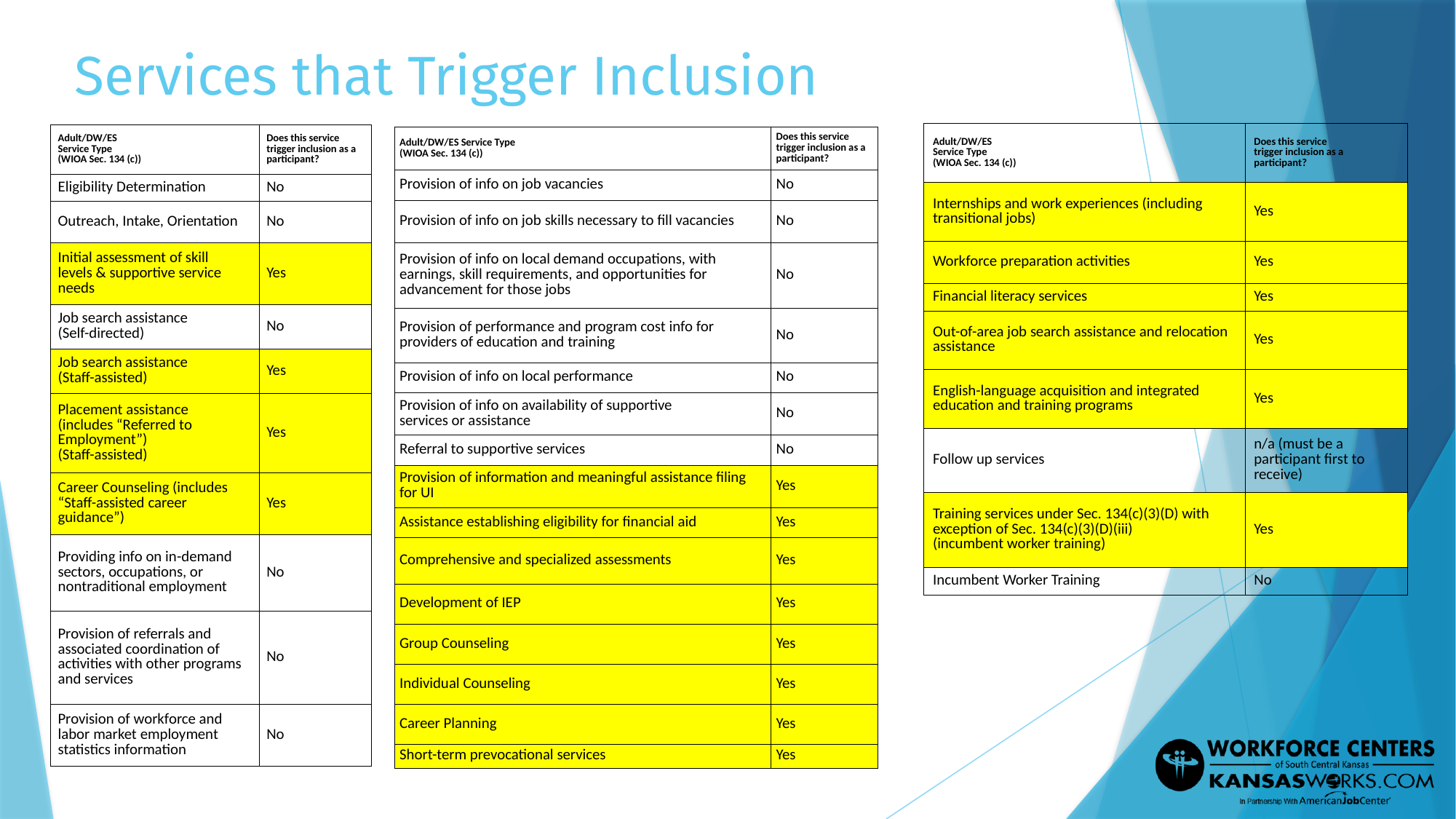

# Services that Trigger Inclusion
| Adult/DW/ES Service Type (WIOA Sec. 134 (c)) | Does this service trigger inclusion as a participant? |
| --- | --- |
| Internships and work experiences (including transitional jobs) | Yes |
| Workforce preparation activities | Yes |
| Financial literacy services | Yes |
| Out-of-area job search assistance and relocation assistance | Yes |
| English-language acquisition and integrated education and training programs | Yes |
| Follow up services | n/a (must be a participant first to receive) |
| Training services under Sec. 134(c)(3)(D) with exception of Sec. 134(c)(3)(D)(iii) (incumbent worker training) | Yes |
| Incumbent Worker Training | No |
| Adult/DW/ES Service Type (WIOA Sec. 134 (c)) | Does this service trigger inclusion as a participant? |
| --- | --- |
| Eligibility Determination | No |
| Outreach, Intake, Orientation | No |
| Initial assessment of skill levels & supportive service needs | Yes |
| Job search assistance (Self-directed) | No |
| Job search assistance (Staff-assisted) | Yes |
| Placement assistance (includes “Referred to Employment”) (Staff-assisted) | Yes |
| Career Counseling (includes “Staff-assisted career guidance”) | Yes |
| Providing info on in-demand sectors, occupations, or nontraditional employment | No |
| Provision of referrals and associated coordination of activities with other programs and services | No |
| Provision of workforce and labor market employment statistics information | No |
| Adult/DW/ES Service Type (WIOA Sec. 134 (c)) | Does this service trigger inclusion as a participant? |
| --- | --- |
| Provision of info on job vacancies | No |
| Provision of info on job skills necessary to fill vacancies | No |
| Provision of info on local demand occupations, with earnings, skill requirements, and opportunities for advancement for those jobs | No |
| Provision of performance and program cost info for providers of education and training | No |
| Provision of info on local performance | No |
| Provision of info on availability of supportive services or assistance | No |
| Referral to supportive services | No |
| Provision of information and meaningful assistance filing for UI | Yes |
| Assistance establishing eligibility for financial aid | Yes |
| Comprehensive and specialized assessments | Yes |
| Development of IEP | Yes |
| Group Counseling | Yes |
| Individual Counseling | Yes |
| Career Planning | Yes |
| Short-term prevocational services | Yes |